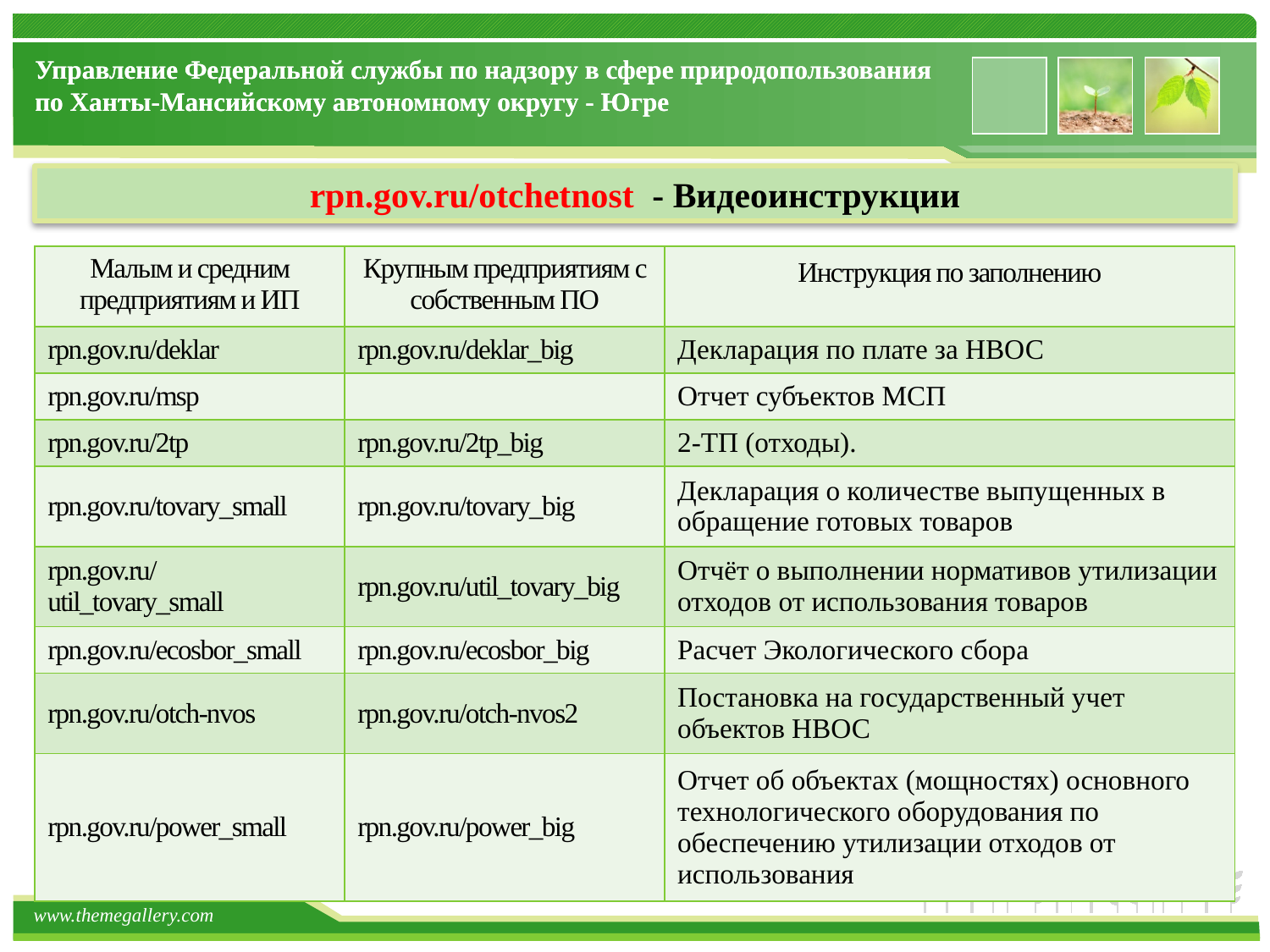

rpn.gov.ru/otchetnost  - Видеоинструкции
| Малым и средним предприятиям и ИП | Крупным предприятиям с собственным ПО | Инструкция по заполнению |
| --- | --- | --- |
| rpn.gov.ru/deklar | rpn.gov.ru/deklar\_big | Декларация по плате за НВОС |
| rpn.gov.ru/msp |  | Отчет субъектов МСП |
| rpn.gov.ru/2tp | rpn.gov.ru/2tp\_big | 2-ТП (отходы). |
| rpn.gov.ru/tovary\_small | rpn.gov.ru/tovary\_big | Декларация о количестве выпущенных в обращение готовых товаров |
| rpn.gov.ru/util\_tovary\_small | rpn.gov.ru/util\_tovary\_big | Отчёт о выполнении нормативов утилизации отходов от использования товаров |
| rpn.gov.ru/ecosbor\_small | rpn.gov.ru/ecosbor\_big | Расчет Экологического сбора |
| rpn.gov.ru/otch-nvos | rpn.gov.ru/otch-nvos2 | Постановка на государственный учет объектов НВОС |
| rpn.gov.ru/power\_small | rpn.gov.ru/power\_big | Отчет об объектах (мощностях) основного технологического оборудования по обеспечению утилизации отходов от использования |